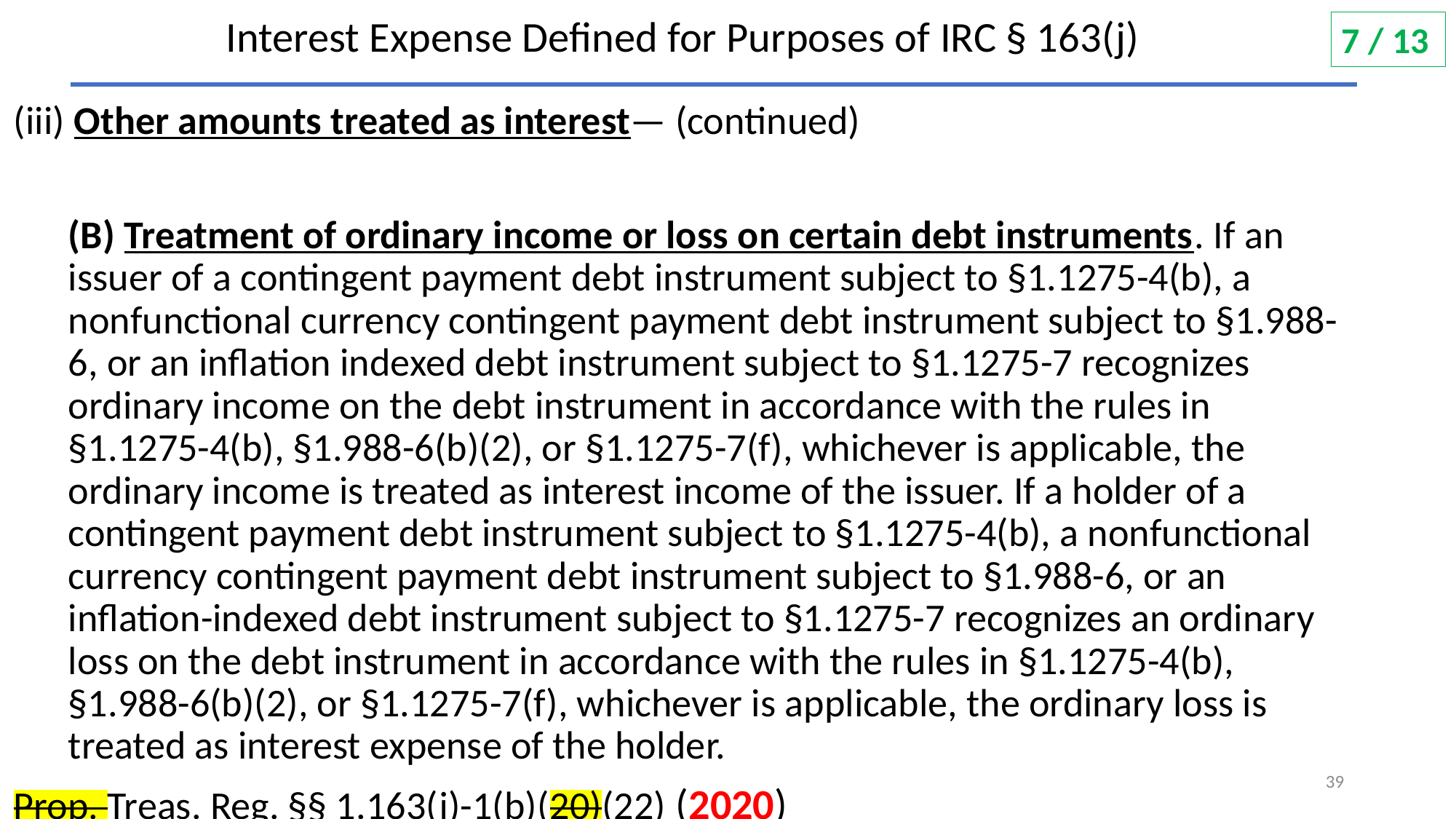

# Interest Expense Defined for Purposes of IRC § 163(j)
7 / 13
(iii) Other amounts treated as interest— (continued)

(B) Treatment of ordinary income or loss on certain debt instruments. If an issuer of a contingent payment debt instrument subject to §1.1275-4(b), a nonfunctional currency contingent payment debt instrument subject to §1.988-6, or an inflation indexed debt instrument subject to §1.1275-7 recognizes ordinary income on the debt instrument in accordance with the rules in §1.1275-4(b), §1.988-6(b)(2), or §1.1275-7(f), whichever is applicable, the ordinary income is treated as interest income of the issuer. If a holder of a contingent payment debt instrument subject to §1.1275-4(b), a nonfunctional currency contingent payment debt instrument subject to §1.988-6, or an inflation-indexed debt instrument subject to §1.1275-7 recognizes an ordinary loss on the debt instrument in accordance with the rules in §1.1275-4(b), §1.988-6(b)(2), or §1.1275-7(f), whichever is applicable, the ordinary loss is treated as interest expense of the holder.
Prop. Treas. Reg. §§ 1.163(j)-1(b)(20)(22) (2020)

39